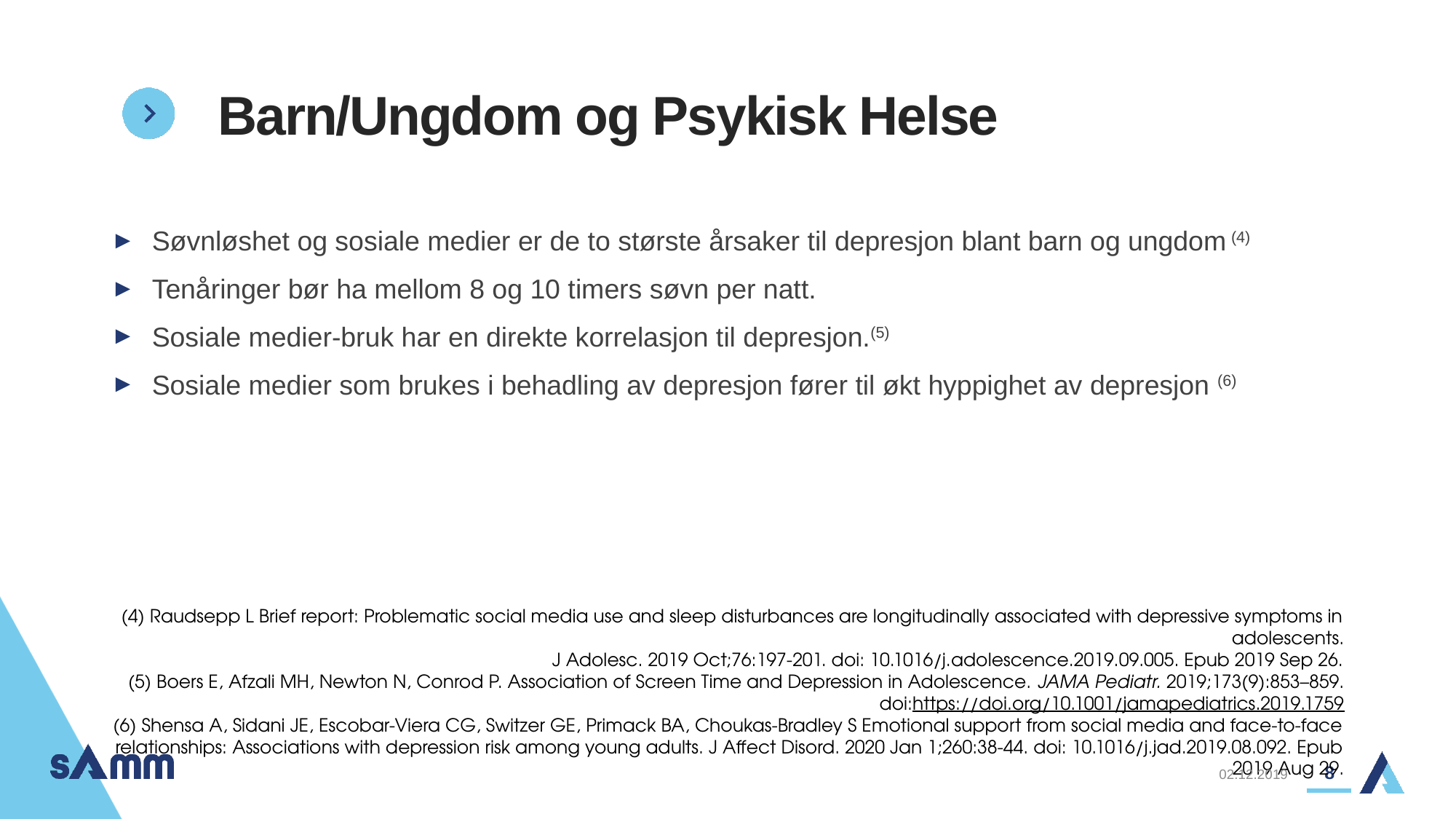

# Barn/Ungdom og Psykisk Helse
Søvnløshet og sosiale medier er de to største årsaker til depresjon blant barn og ungdom (4)
Tenåringer bør ha mellom 8 og 10 timers søvn per natt.
Sosiale medier-bruk har en direkte korrelasjon til depresjon.(5)
Sosiale medier som brukes i behadling av depresjon fører til økt hyppighet av depresjon (6)
(4) Raudsepp L Brief report: Problematic social media use and sleep disturbances are longitudinally associated with depressive symptoms in adolescents.
 J Adolesc. 2019 Oct;76:197-201. doi: 10.1016/j.adolescence.2019.09.005. Epub 2019 Sep 26.
(5) Boers E, Afzali MH, Newton N, Conrod P. Association of Screen Time and Depression in Adolescence. JAMA Pediatr. 2019;173(9):853–859. doi:https://doi.org/10.1001/jamapediatrics.2019.1759
(6) Shensa A, Sidani JE, Escobar-Viera CG, Switzer GE, Primack BA, Choukas-Bradley S Emotional support from social media and face-to-face relationships: Associations with depression risk among young adults. J Affect Disord. 2020 Jan 1;260:38-44. doi: 10.1016/j.jad.2019.08.092. Epub 2019 Aug 29.

8
02.12.2019